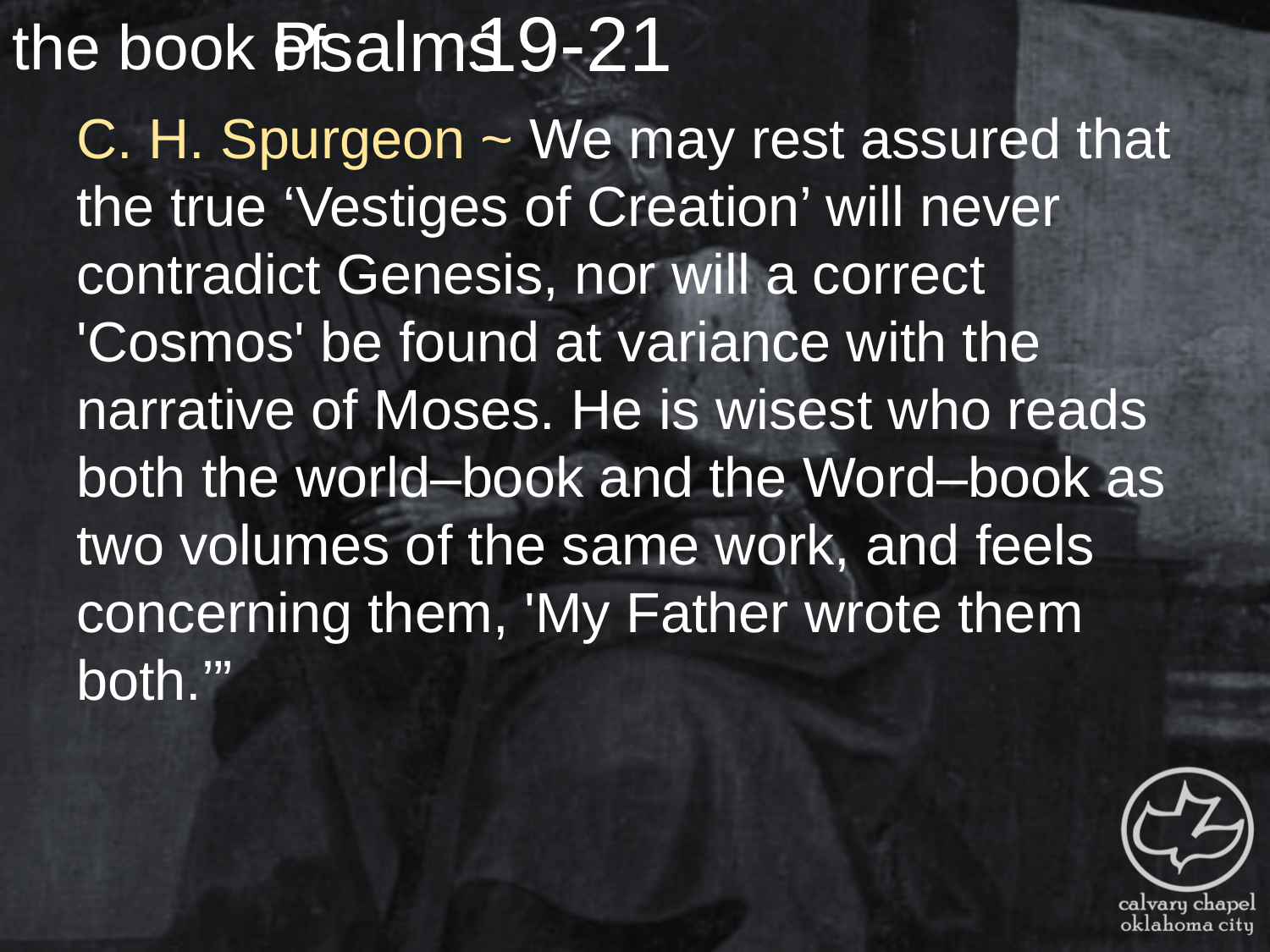

the book of
19-21
Psalms
C. H. Spurgeon ~ We may rest assured that the true ‘Vestiges of Creation’ will never contradict Genesis, nor will a correct 'Cosmos' be found at variance with the narrative of Moses. He is wisest who reads both the world–book and the Word–book as two volumes of the same work, and feels concerning them, 'My Father wrote them both.’”